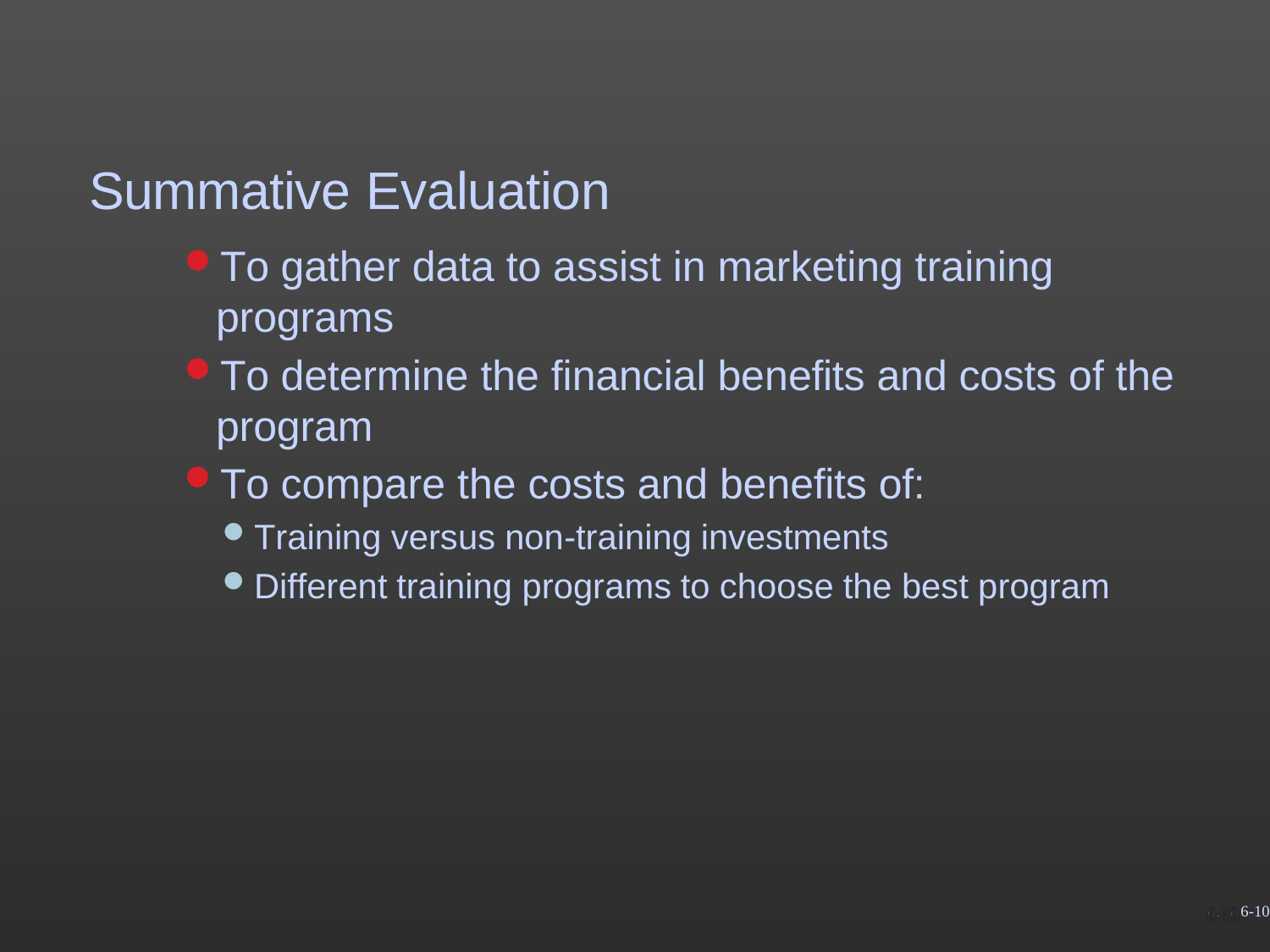

# Summative Evaluation
To gather data to assist in marketing training programs
To determine the financial benefits and costs of the
program
To compare the costs and benefits of:
Training versus non-training investments
Different training programs to choose the best program

6-10